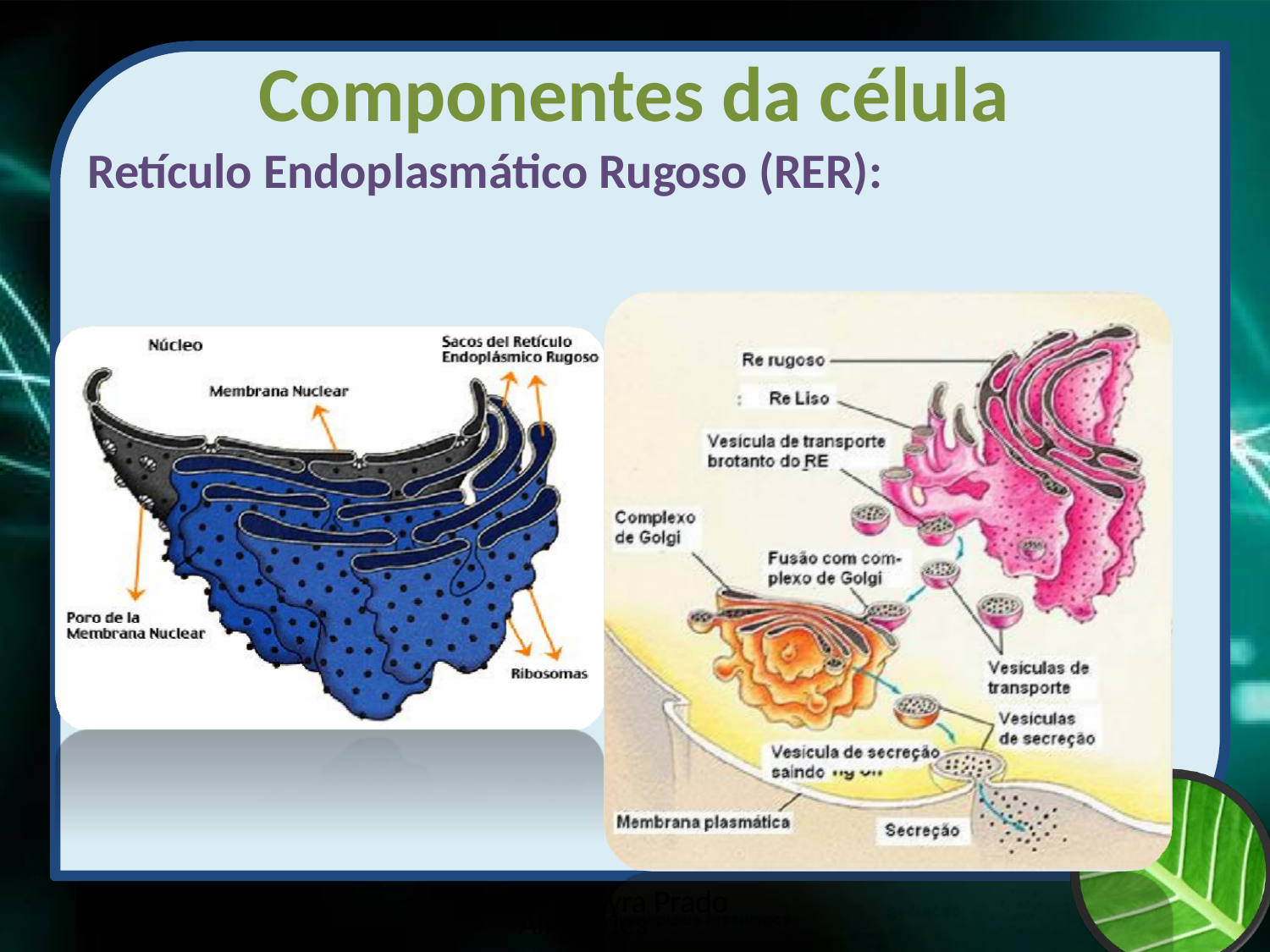

# Componentes da célula
Retículo Endoplasmático Rugoso (RER):

Prof Zayra Prado Almondes